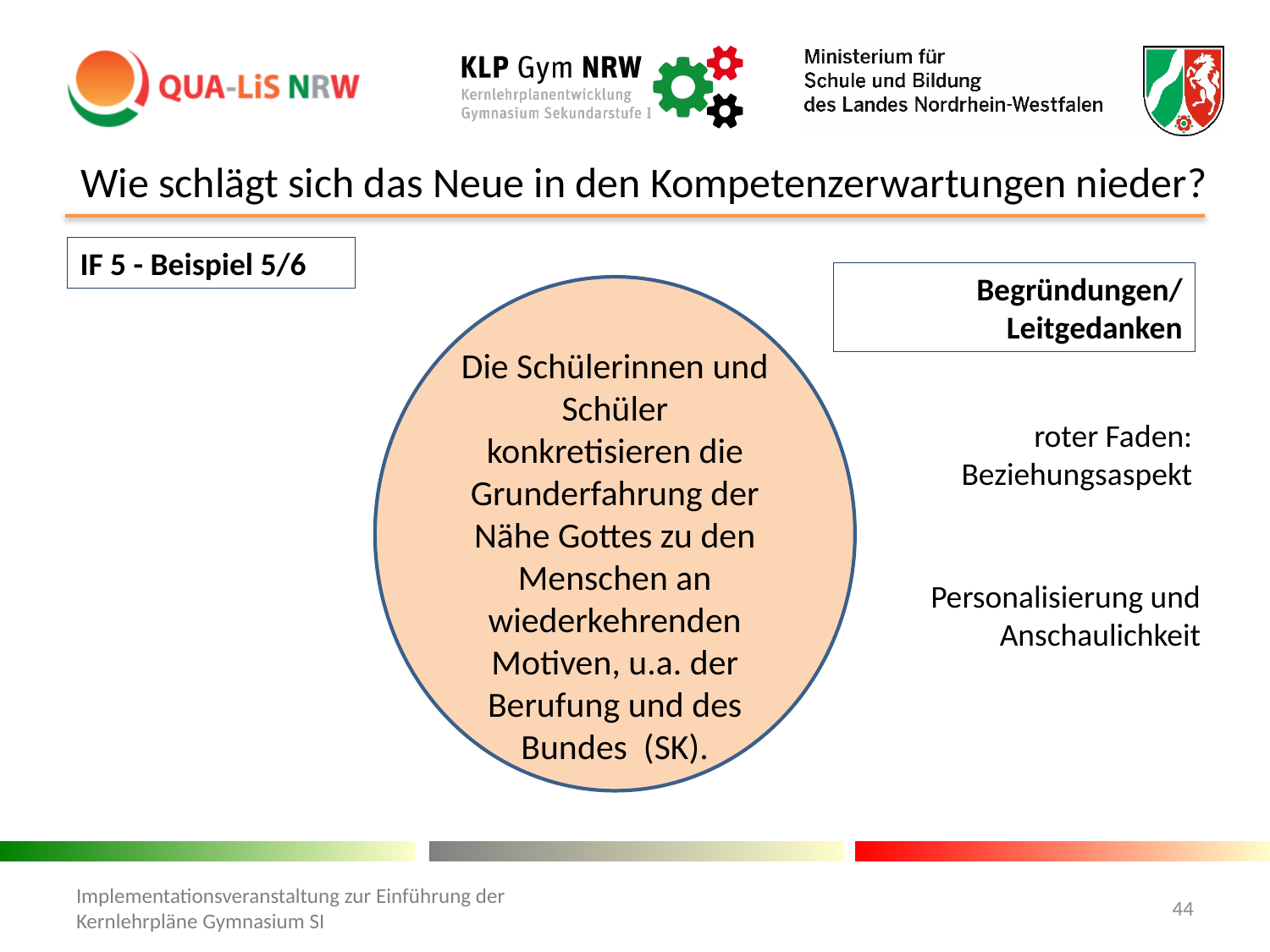

# Wie schlägt sich das Neue in den Kompetenzerwartungen nieder?
IF 5 - Beispiel 5/6
Begründungen/
Leitgedanken

Die Schülerinnen und Schüler konkretisieren die Grunderfahrung der Nähe Gottes zu den Menschen an wiederkehrenden Motiven, u.a. der Berufung und des Bundes  (SK).
roter Faden: Beziehungsaspekt
Personalisierung und Anschaulichkeit
44
Implementationsveranstaltung zur Einführung der Kernlehrpläne Gymnasium SI